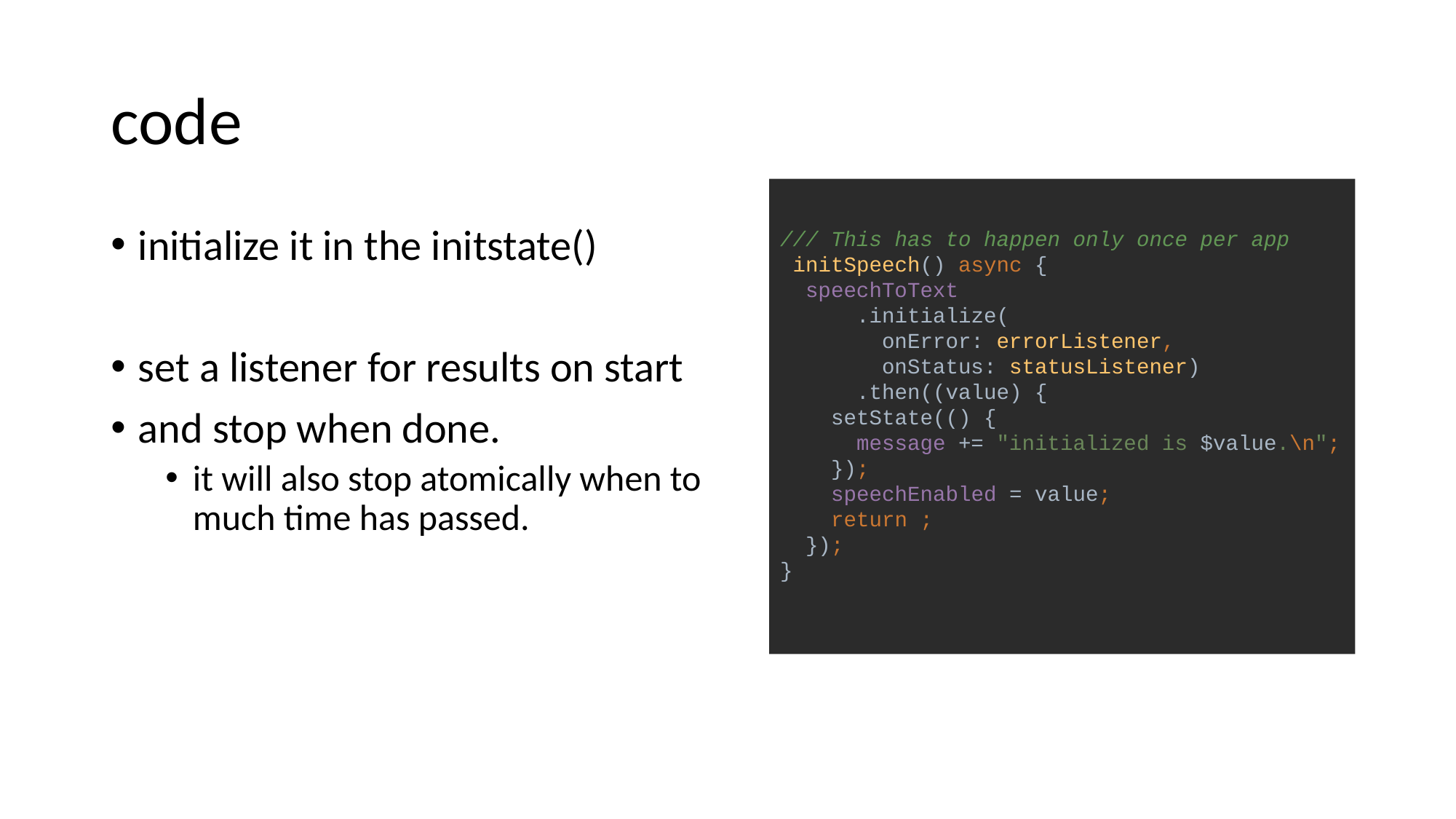

# code
initialize it in the initstate()

set a listener for results on start
and stop when done.
it will also stop atomically when to much time has passed.
/// This has to happen only once per app
 initSpeech() async {
  speechToText
      .initialize(
        onError: errorListener,
        onStatus: statusListener)
      .then((value) {
    setState(() {
      message += "initialized is $value.\n";
    });
    speechEnabled = value;
    return ;
  });
}